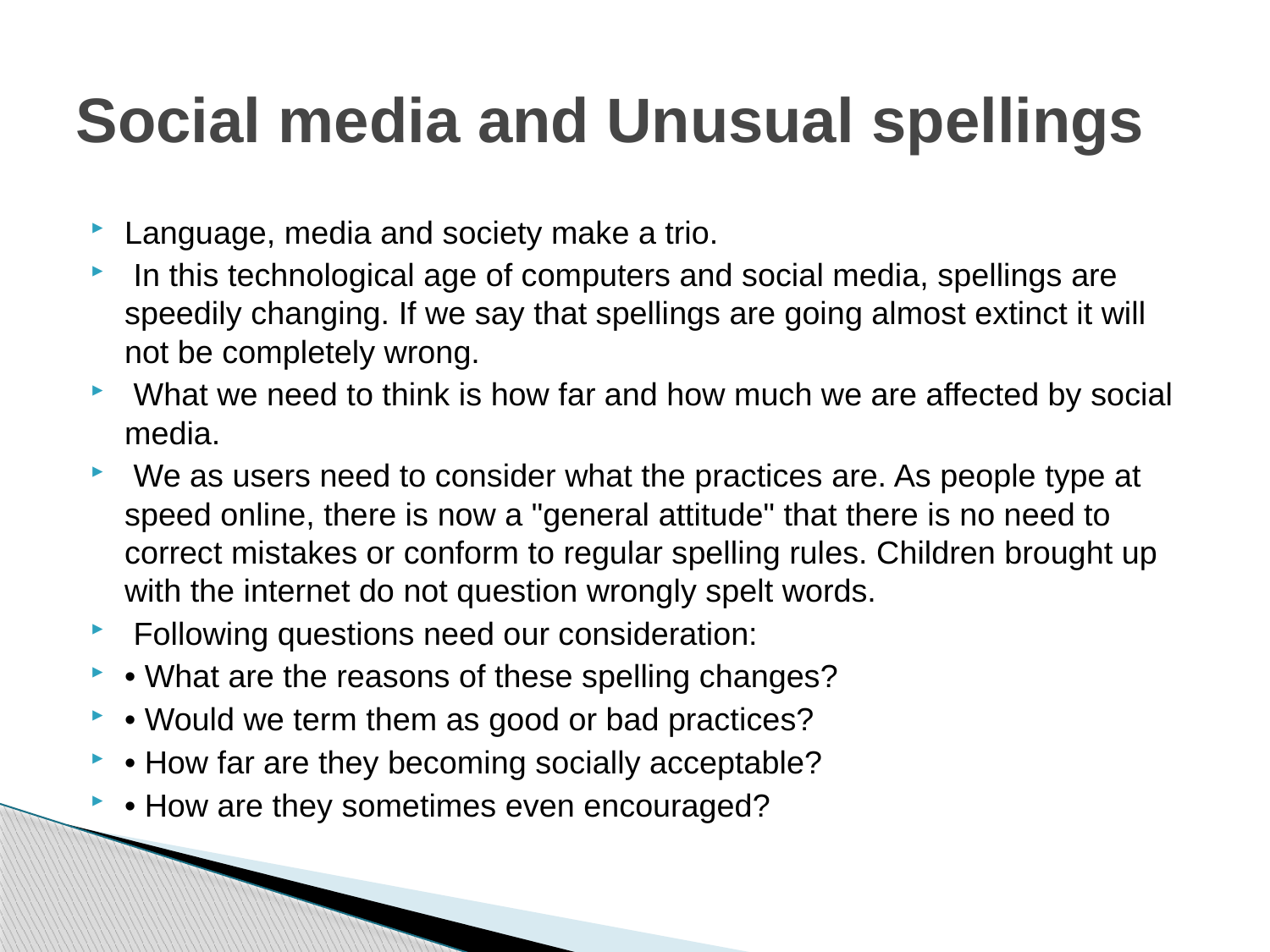

# Social media and Unusual spellings
Language, media and society make a trio.
 In this technological age of computers and social media, spellings are speedily changing. If we say that spellings are going almost extinct it will not be completely wrong.
 What we need to think is how far and how much we are affected by social media.
 We as users need to consider what the practices are. As people type at speed online, there is now a "general attitude" that there is no need to correct mistakes or conform to regular spelling rules. Children brought up with the internet do not question wrongly spelt words.
 Following questions need our consideration:
• What are the reasons of these spelling changes?
• Would we term them as good or bad practices?
• How far are they becoming socially acceptable?
• How are they sometimes even encouraged?